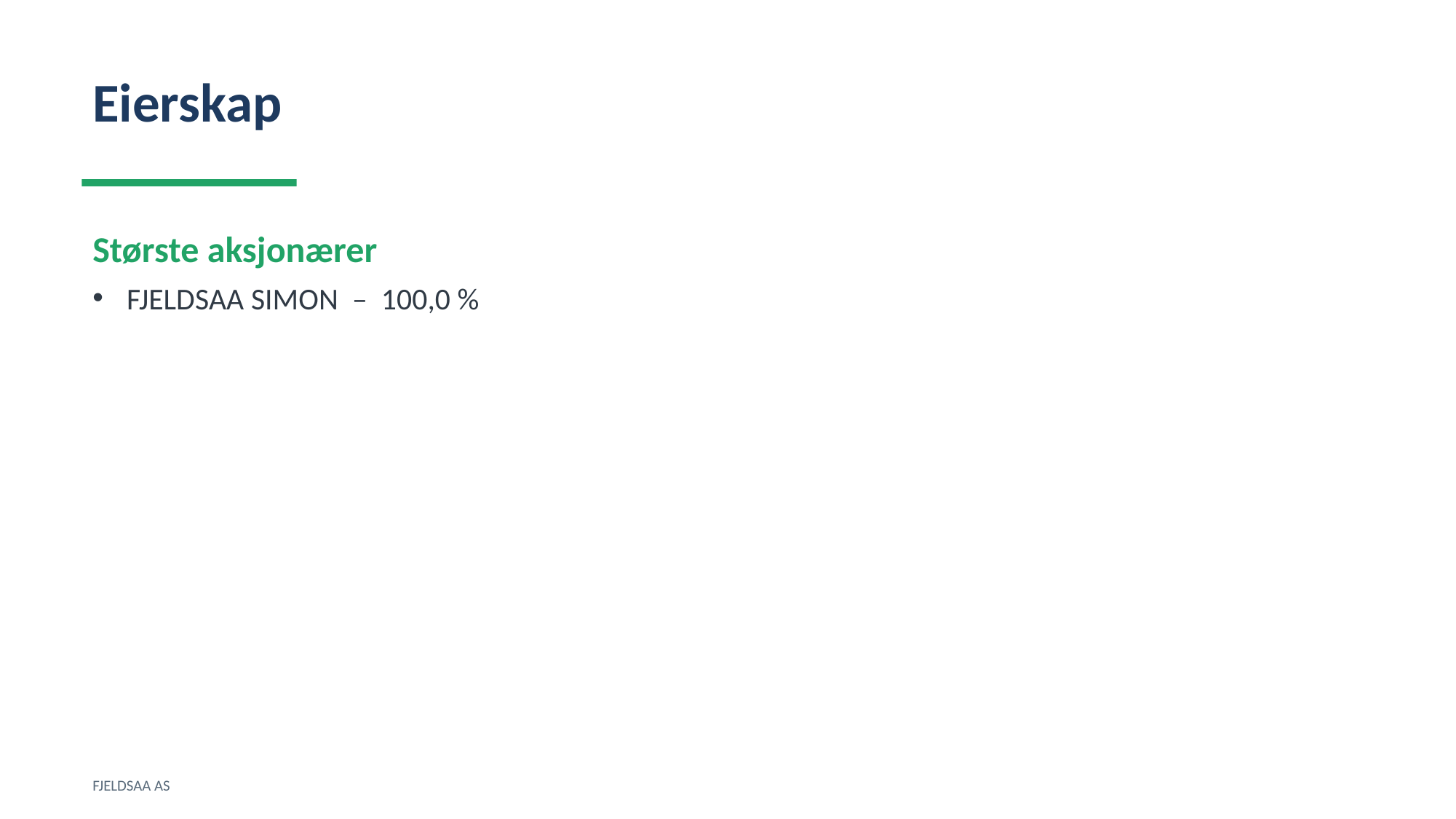

Eierskap

Største aksjonærer
FJELDSAA SIMON  –  100,0 %
FJELDSAA AS